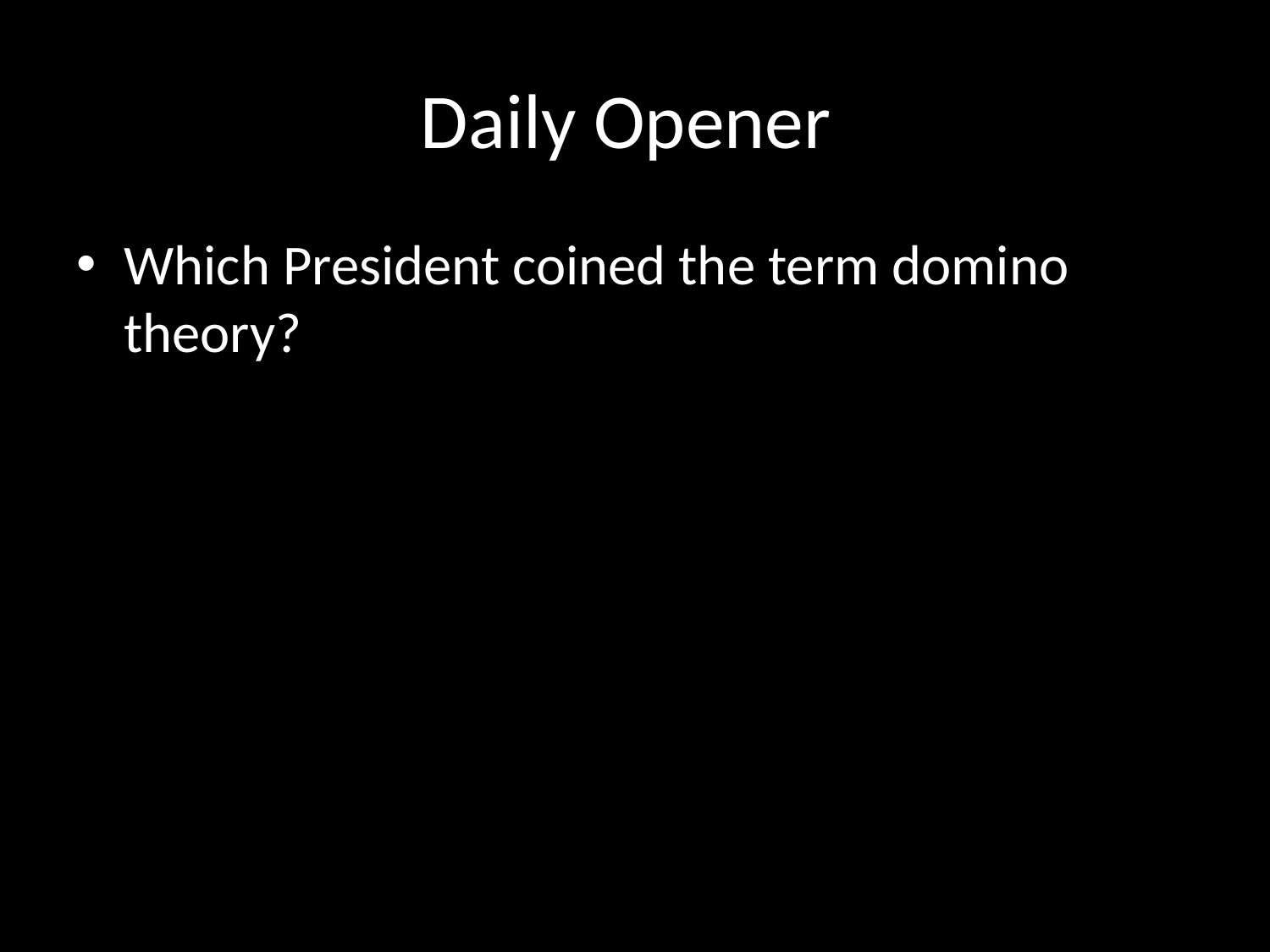

# Daily Opener
Which President coined the term domino theory?